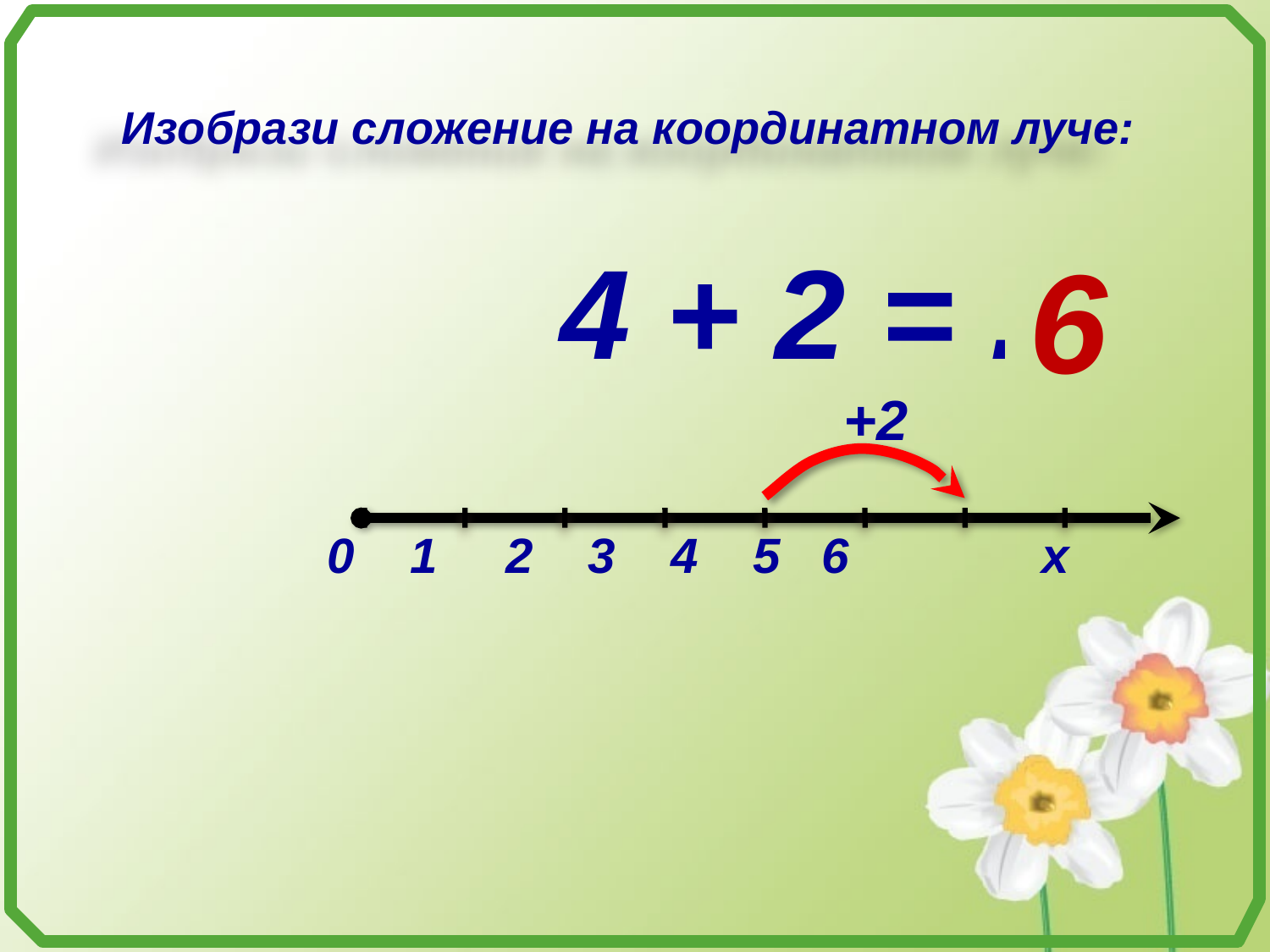

Изобрази сложение на координатном луче:
4 + 2 = ...
6
+2

0    1     2    3    4    5   6              х